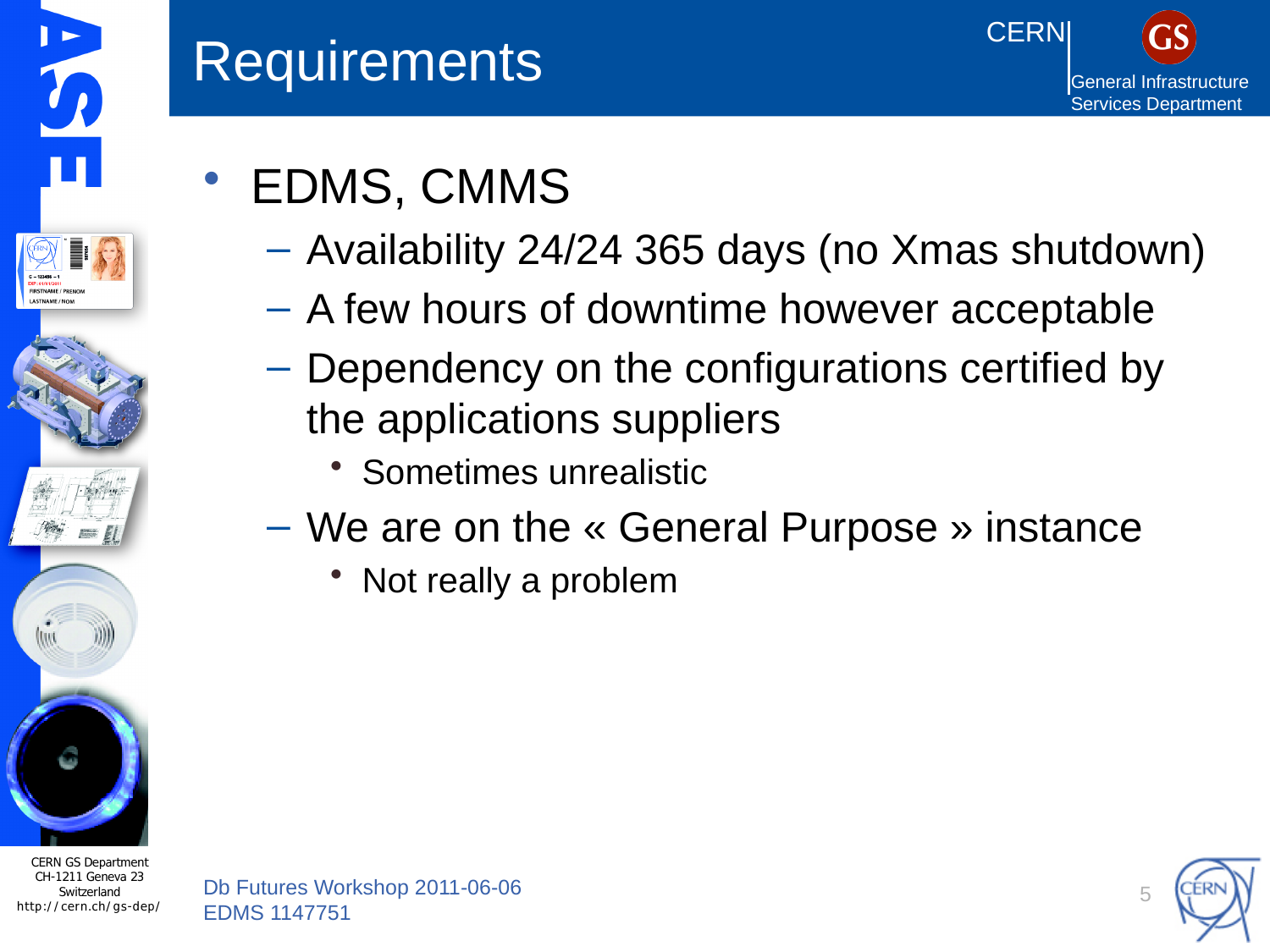

# Requirements
EDMS, CMMS
Availability 24/24 365 days (no Xmas shutdown)
A few hours of downtime however acceptable
Dependency on the configurations certified by the applications suppliers
Sometimes unrealistic
We are on the « General Purpose » instance
Not really a problem
5